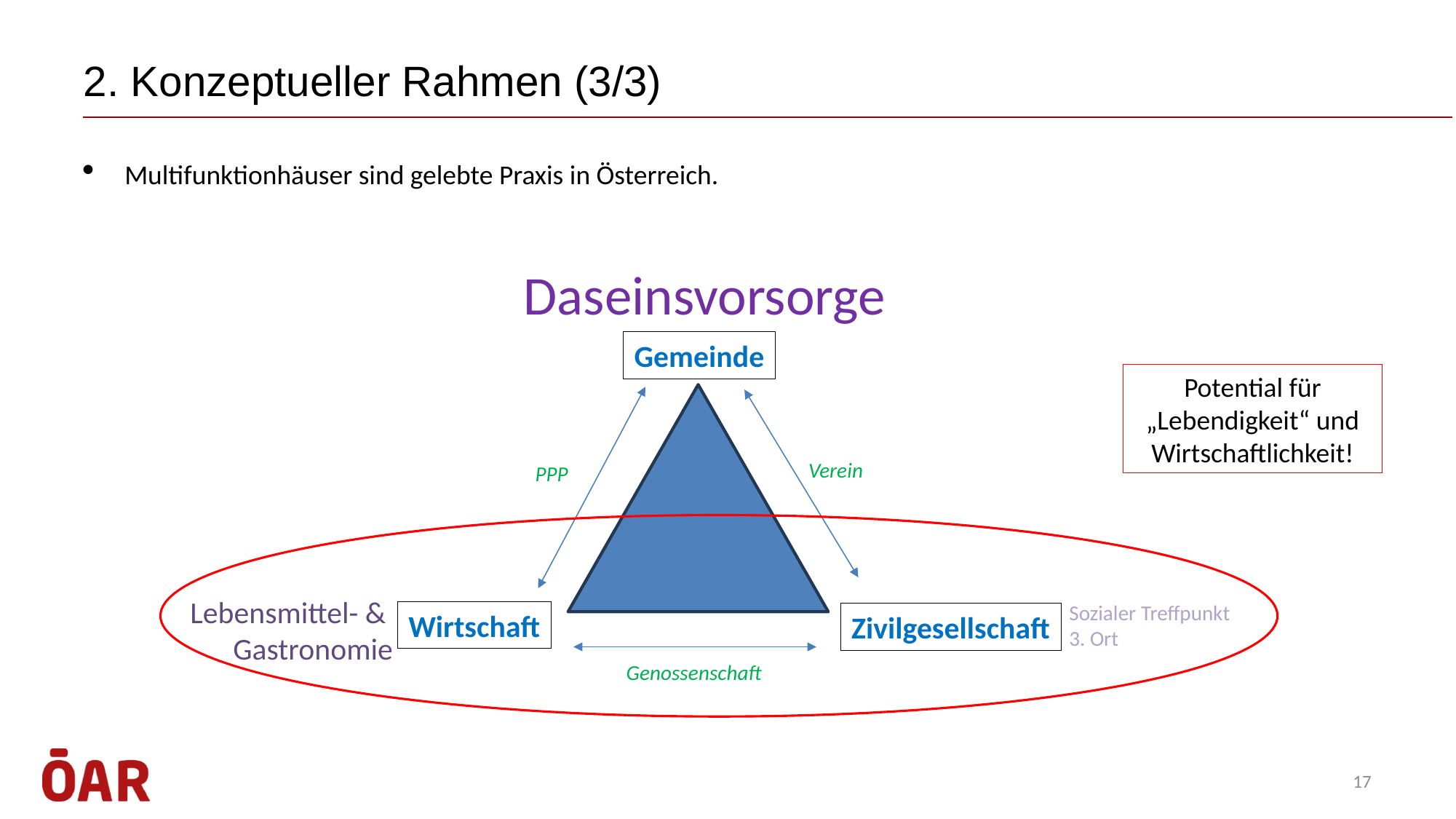

# 2. Konzeptueller Rahmen (3/3)
Multifunktionhäuser sind gelebte Praxis in Österreich.

Daseinsvorsorge
Gemeinde

Verein
PPP
Lebensmittel- &
Gastronomie
Sozialer Treffpunkt
3. Ort
Wirtschaft
Zivilgesellschaft
Genossenschaft
Potential für „Lebendigkeit“ und Wirtschaftlichkeit!

17